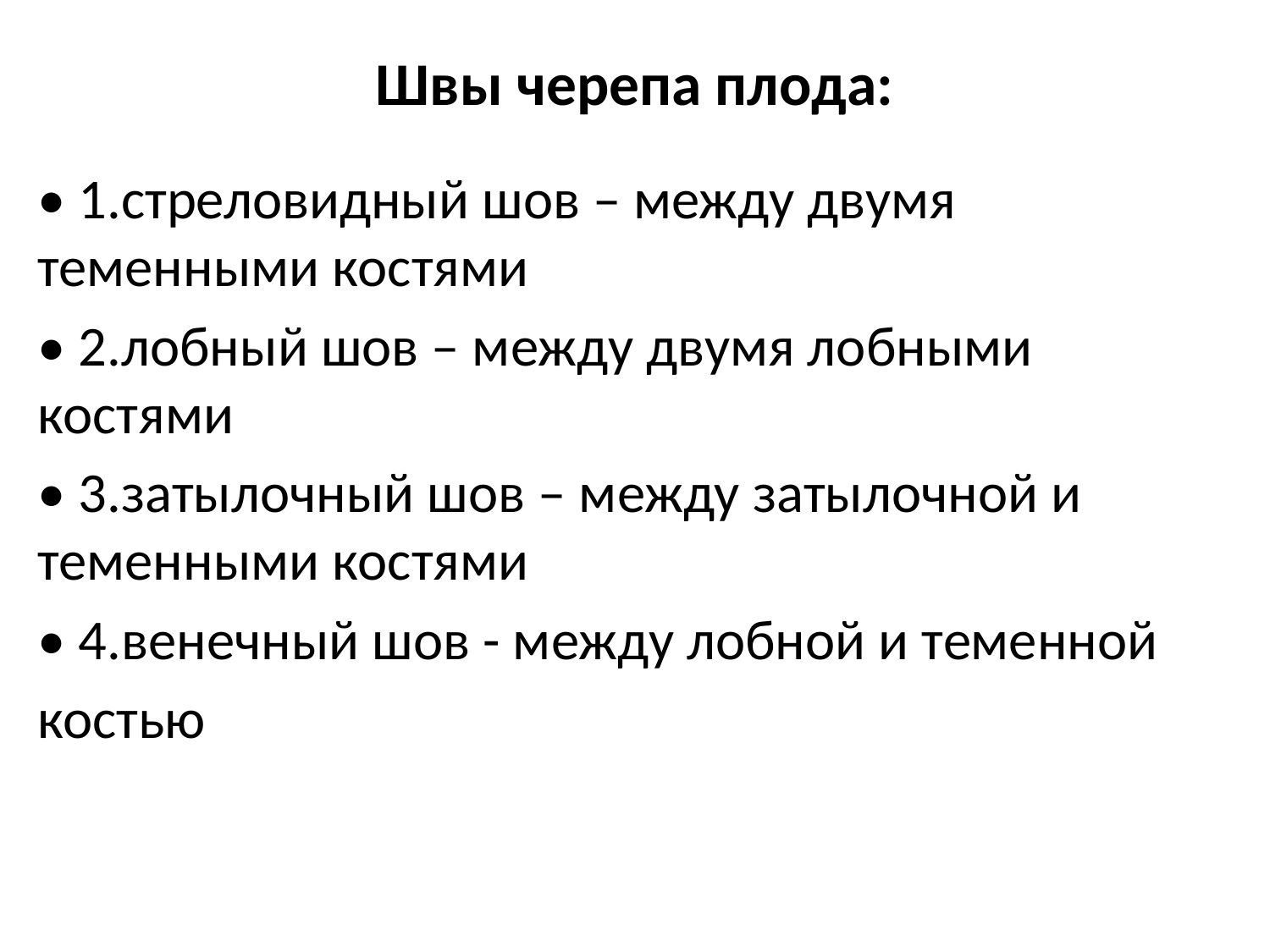

# Швы черепа плода:
• 1.стреловидный шов – между двумя теменными костями
• 2.лобный шов – между двумя лобными костями
• 3.затылочный шов – между затылочной и теменными костями
• 4.венечный шов - между лобной и теменной
костью